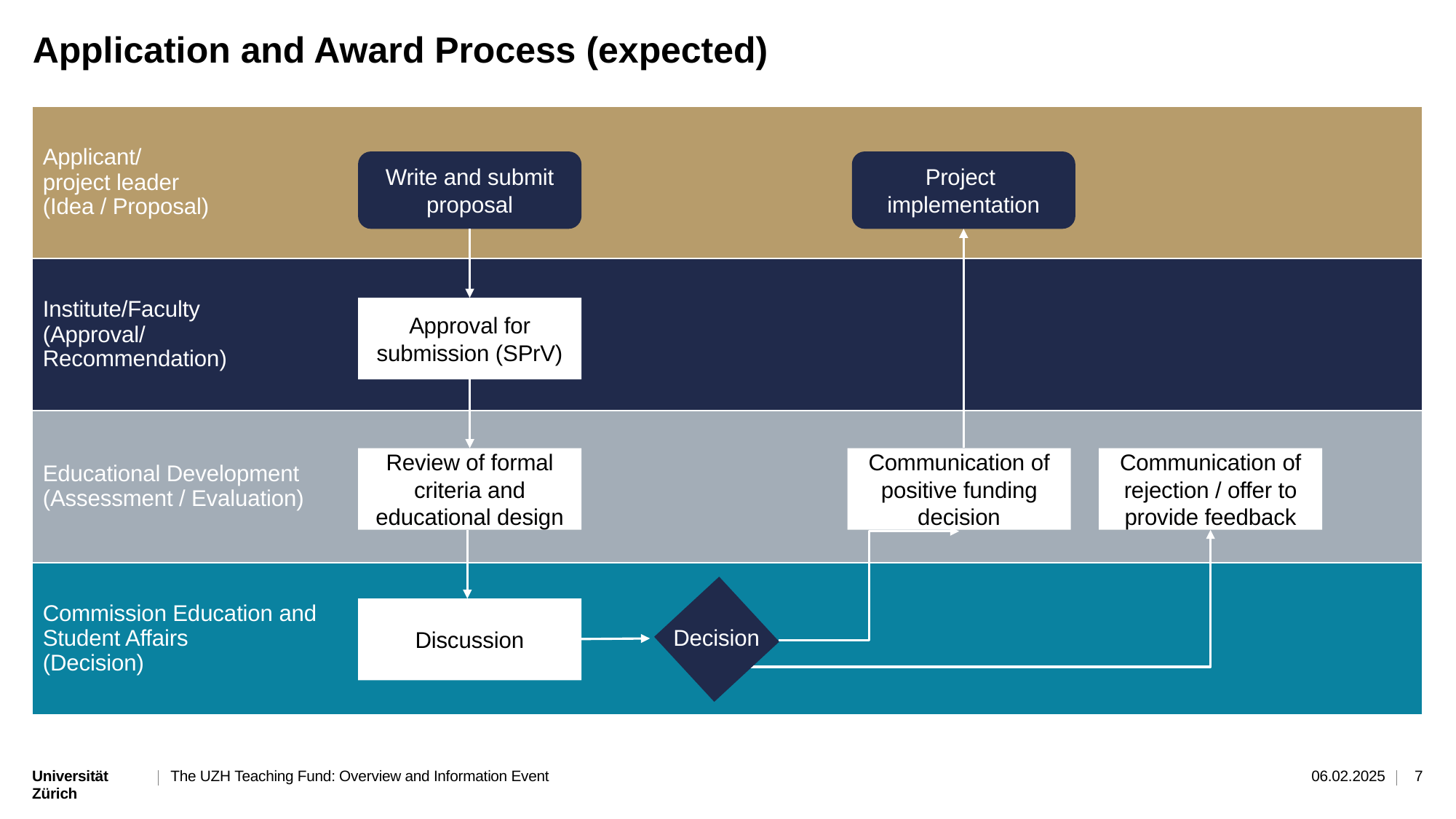

# Application and Award Process (expected)
| Applicant/ project leader (Idea / Proposal) |
| --- |
| Institute/Faculty (Approval/ Recommendation) |
| Educational Development (Assessment / Evaluation) |
| Commission Education and Student Affairs (Decision) |
Write and submit proposal
Project
implementation
Approval for submission (SPrV)
Review of formal criteria and educational design
Communication of positive funding decision
Communication of rejection / offer to provide feedback

Discussion
Decision
The UZH Teaching Fund: Overview and Information Event
06.02.2025
7